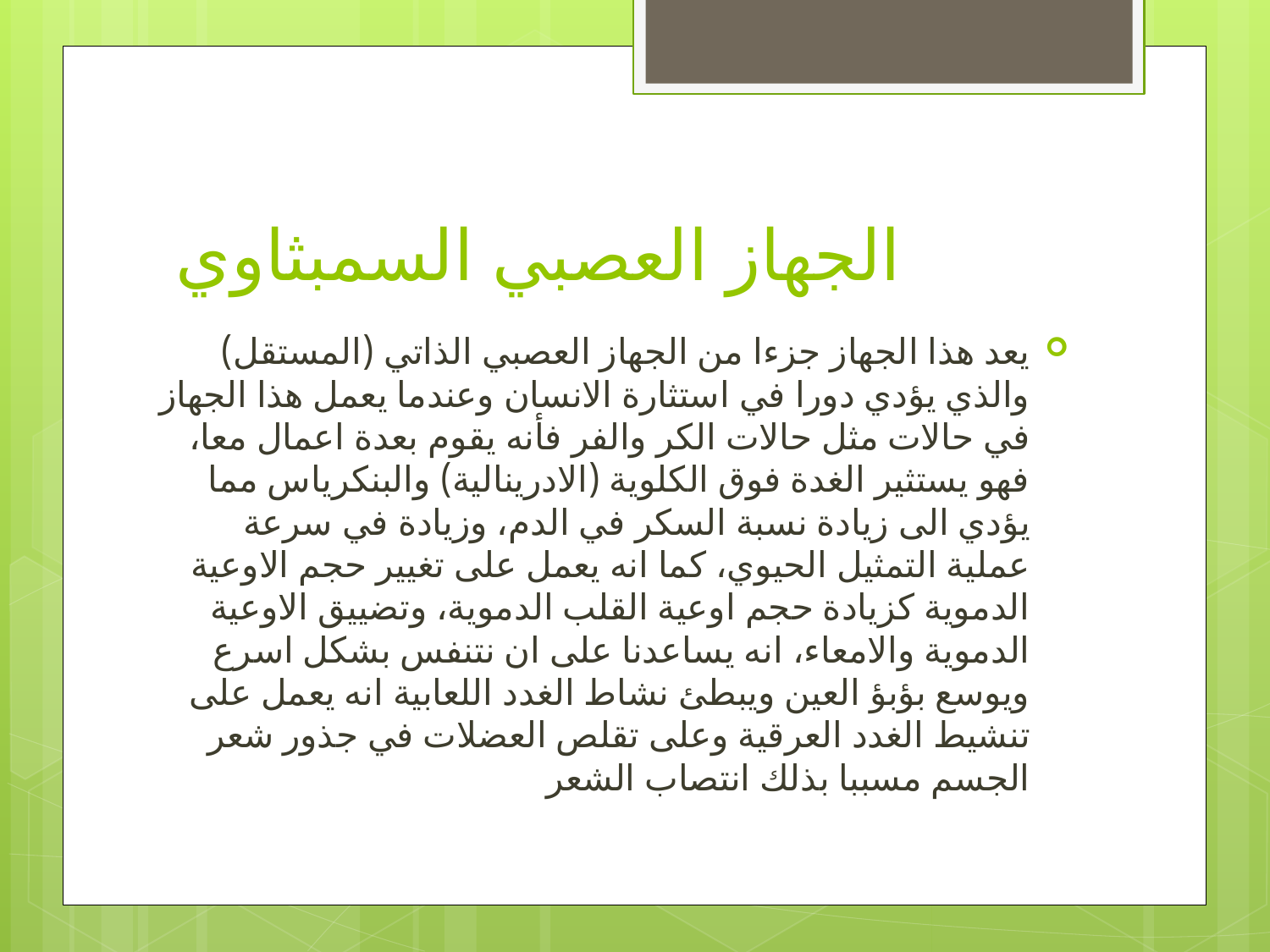

# الجهاز العصبي السمبثاوي
يعد هذا الجهاز جزءا من الجهاز العصبي الذاتي (المستقل) والذي يؤدي دورا في استثارة الانسان وعندما يعمل هذا الجهاز في حالات مثل حالات الكر والفر فأنه يقوم بعدة اعمال معا، فهو يستثير الغدة فوق الكلوية (الادرينالية) والبنكرياس مما يؤدي الى زيادة نسبة السكر في الدم، وزيادة في سرعة عملية التمثيل الحيوي، كما انه يعمل على تغيير حجم الاوعية الدموية كزيادة حجم اوعية القلب الدموية، وتضييق الاوعية الدموية والامعاء، انه يساعدنا على ان نتنفس بشكل اسرع ويوسع بؤبؤ العين ويبطئ نشاط الغدد اللعابية انه يعمل على تنشيط الغدد العرقية وعلى تقلص العضلات في جذور شعر الجسم مسببا بذلك انتصاب الشعر